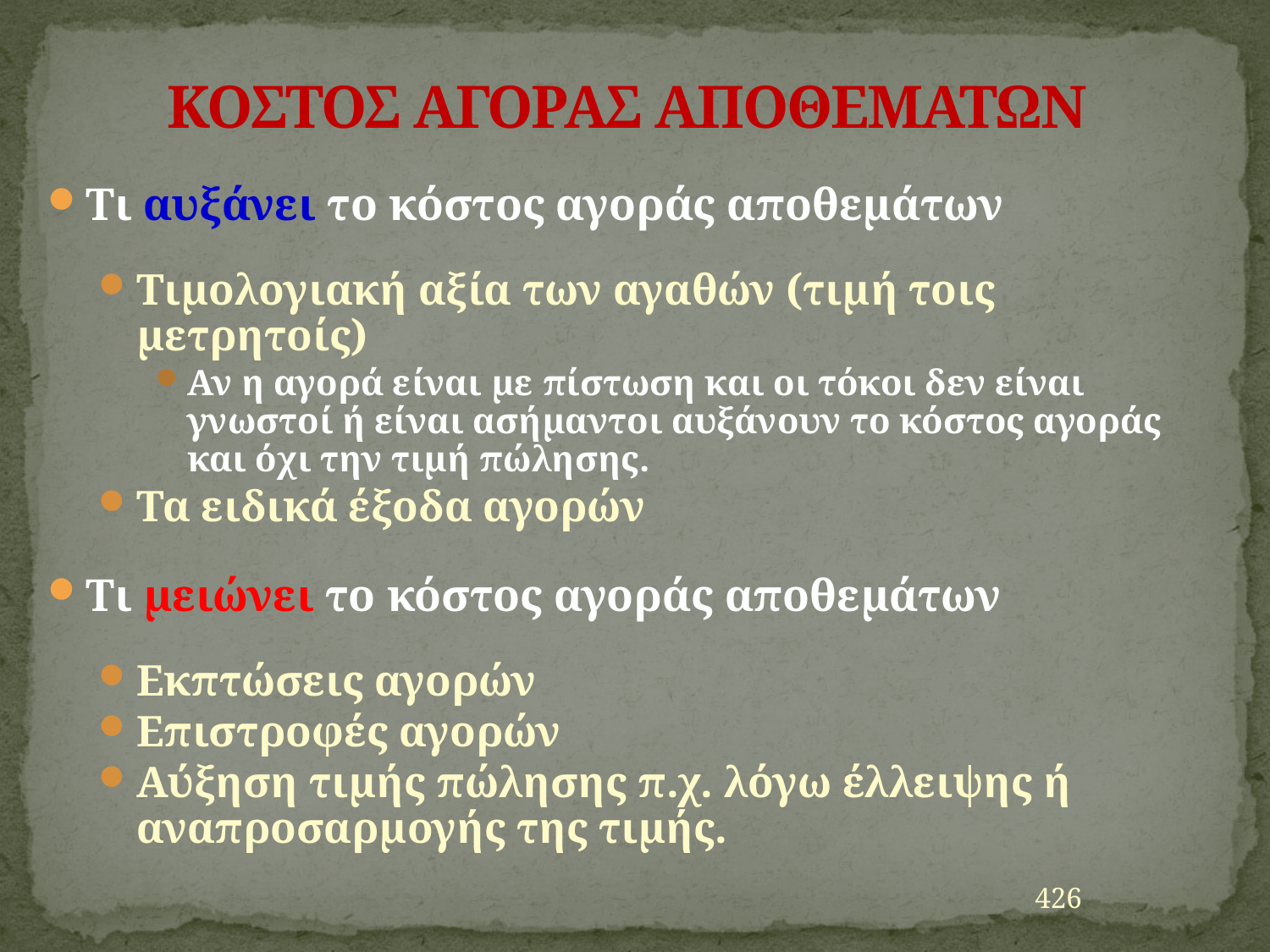

# ΚΟΣΤΟΣ ΑΓΟΡΑΣ ΑΠΟΘΕΜΑΤΩΝ
Τι αυξάνει το κόστος αγοράς αποθεμάτων

Τιμολογιακή αξία των αγαθών (τιμή τοις μετρητοίς)
Αν η αγορά είναι με πίστωση και οι τόκοι δεν είναι γνωστοί ή είναι ασήμαντοι αυξάνουν το κόστος αγοράς και όχι την τιμή πώλησης.
Τα ειδικά έξοδα αγορών

Τι μειώνει το κόστος αγοράς αποθεμάτων

Εκπτώσεις αγορών
Επιστροφές αγορών
Αύξηση τιμής πώλησης π.χ. λόγω έλλειψης ή αναπροσαρμογής της τιμής.
426